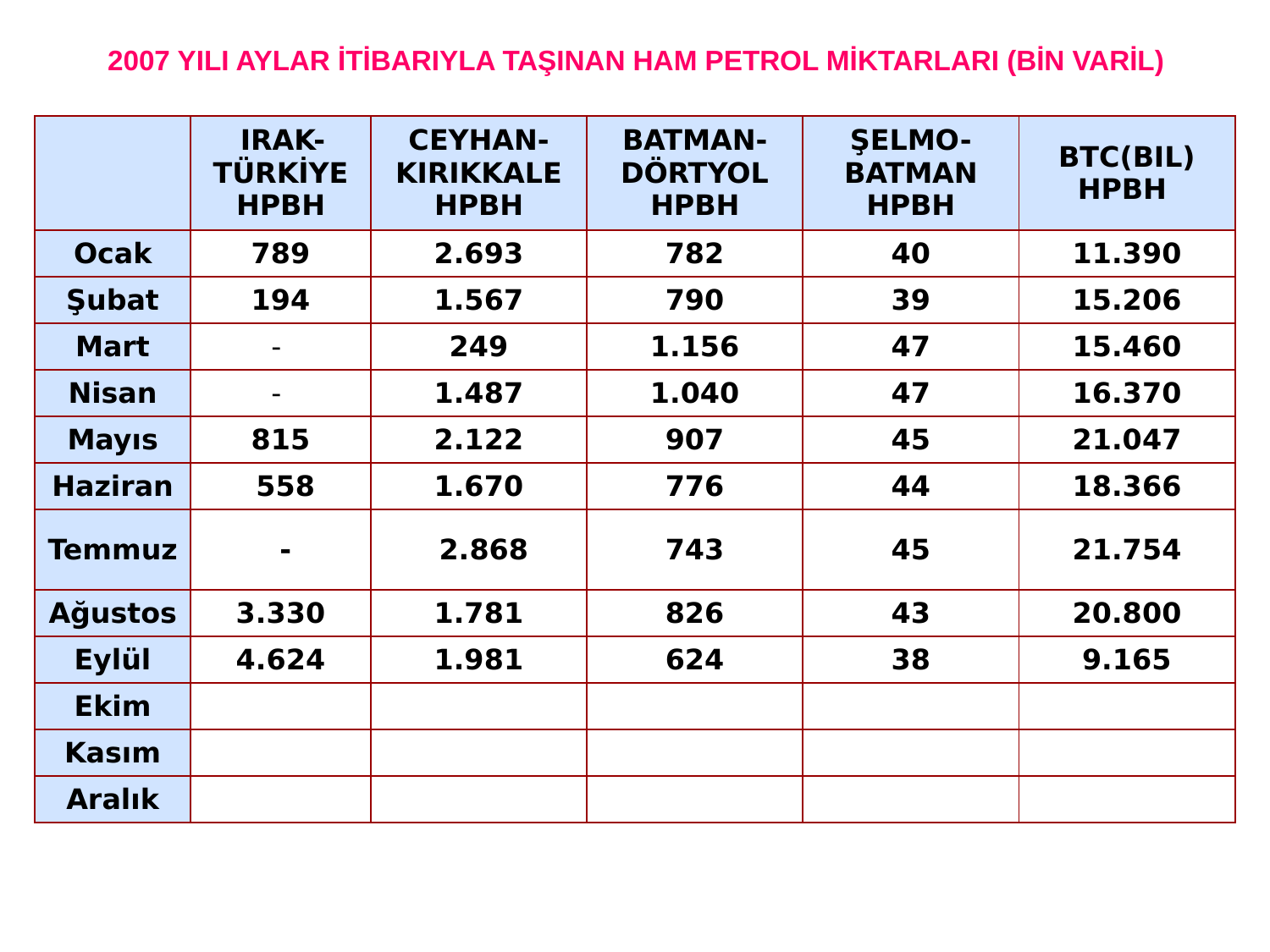

2007 YILI AYLAR İTİBARIYLA TAŞINAN HAM PETROL MİKTARLARI (BİN VARİL)
|  | IRAK-TÜRKİYE HPBH | CEYHAN-KIRIKKALE HPBH | BATMAN-DÖRTYOL HPBH | ŞELMO-BATMAN HPBH | BTC(BIL) HPBH |
| --- | --- | --- | --- | --- | --- |
| Ocak | 789 | 2.693 | 782 | 40 | 11.390 |
| Şubat | 194 | 1.567 | 790 | 39 | 15.206 |
| Mart | - | 249 | 1.156 | 47 | 15.460 |
| Nisan | - | 1.487 | 1.040 | 47 | 16.370 |
| Mayıs | 815 | 2.122 | 907 | 45 | 21.047 |
| Haziran | 558 | 1.670 | 776 | 44 | 18.366 |
| Temmuz | - | 2.868 | 743 | 45 | 21.754 |
| Ağustos | 3.330 | 1.781 | 826 | 43 | 20.800 |
| Eylül | 4.624 | 1.981 | 624 | 38 | 9.165 |
| Ekim |  |  |  |  |  |
| Kasım |  |  |  |  |  |
| Aralık |  |  |  |  |  |